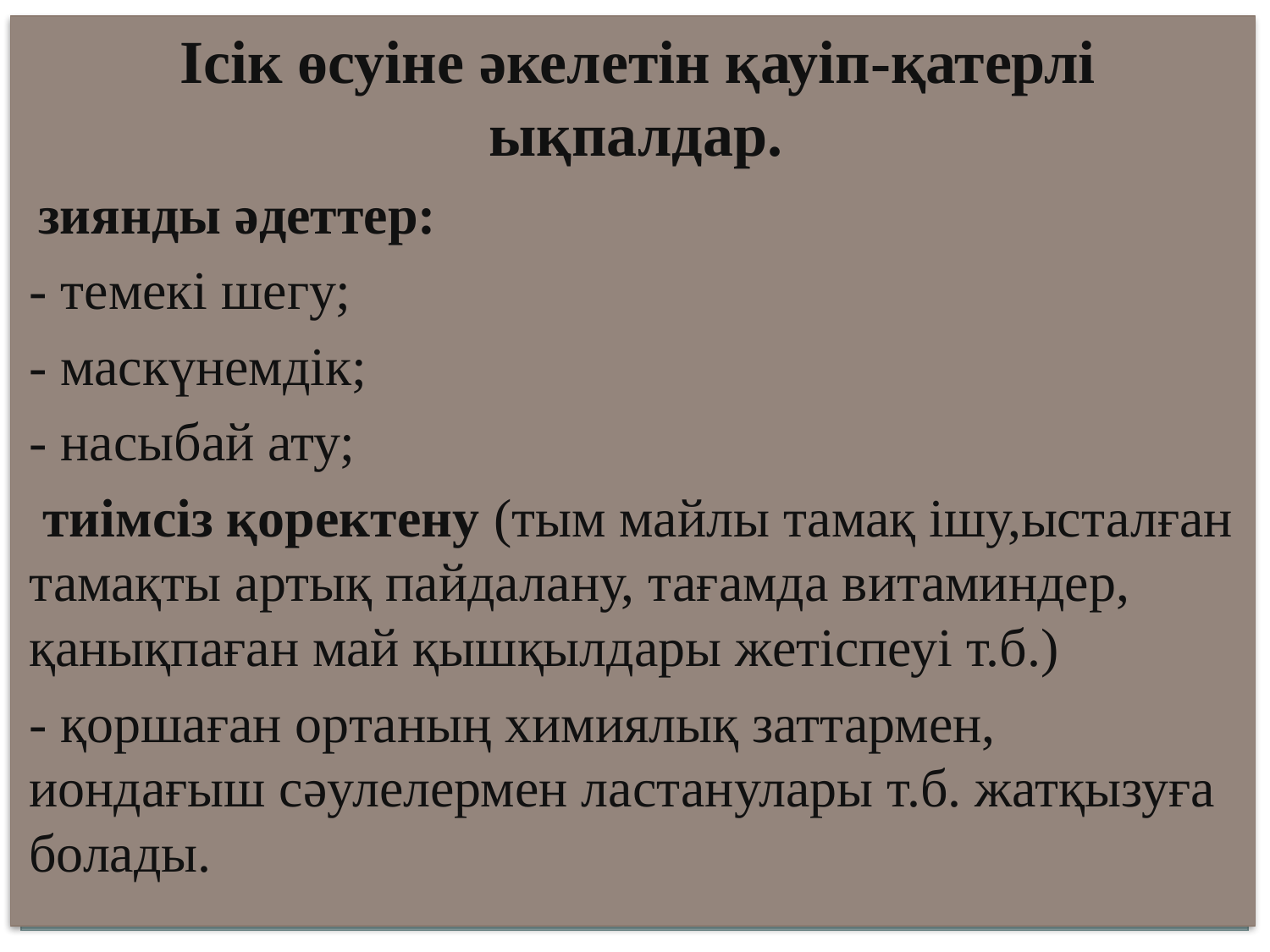

Ісік өсуіне әкелетін қауіп-қатерлі ықпалдар.
   зиянды әдеттер:
- темекі шегу;
- маскүнемдік;
- насыбай ату;
 тиімсіз қоректену (тым майлы тамақ ішу,ысталған тамақты артық пайдалану, тағамда витаминдер, қанықпаған май қышқылдары жетіспеуі т.б.)
- қоршаған ортаның химиялық заттармен, иондағыш сәулелермен ластанулары т.б. жатқызуға болады.